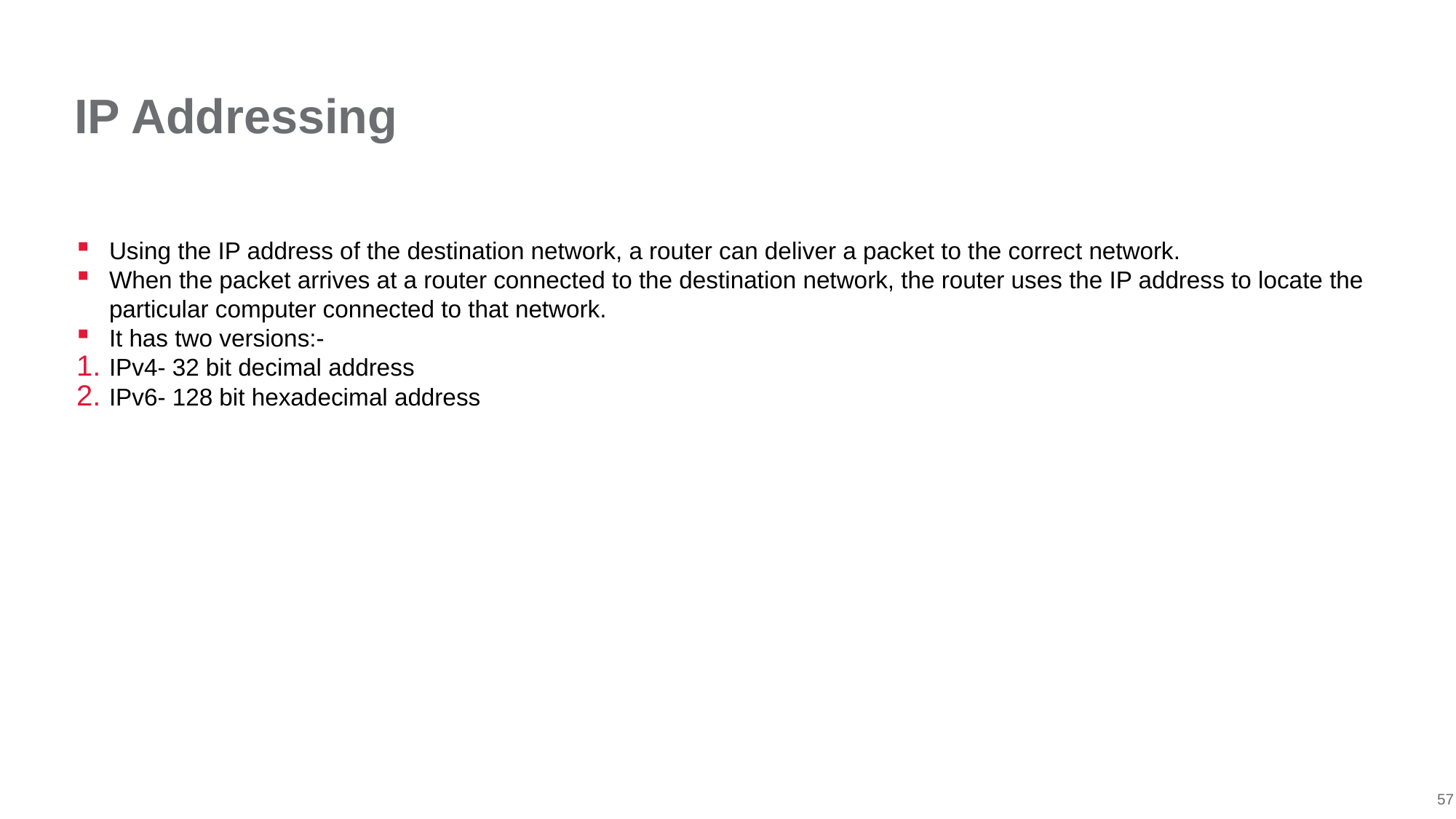

# IP Addressing
Using the IP address of the destination network, a router can deliver a packet to the correct network.
When the packet arrives at a router connected to the destination network, the router uses the IP address to locate the particular computer connected to that network.
It has two versions:-
IPv4- 32 bit decimal address
IPv6- 128 bit hexadecimal address